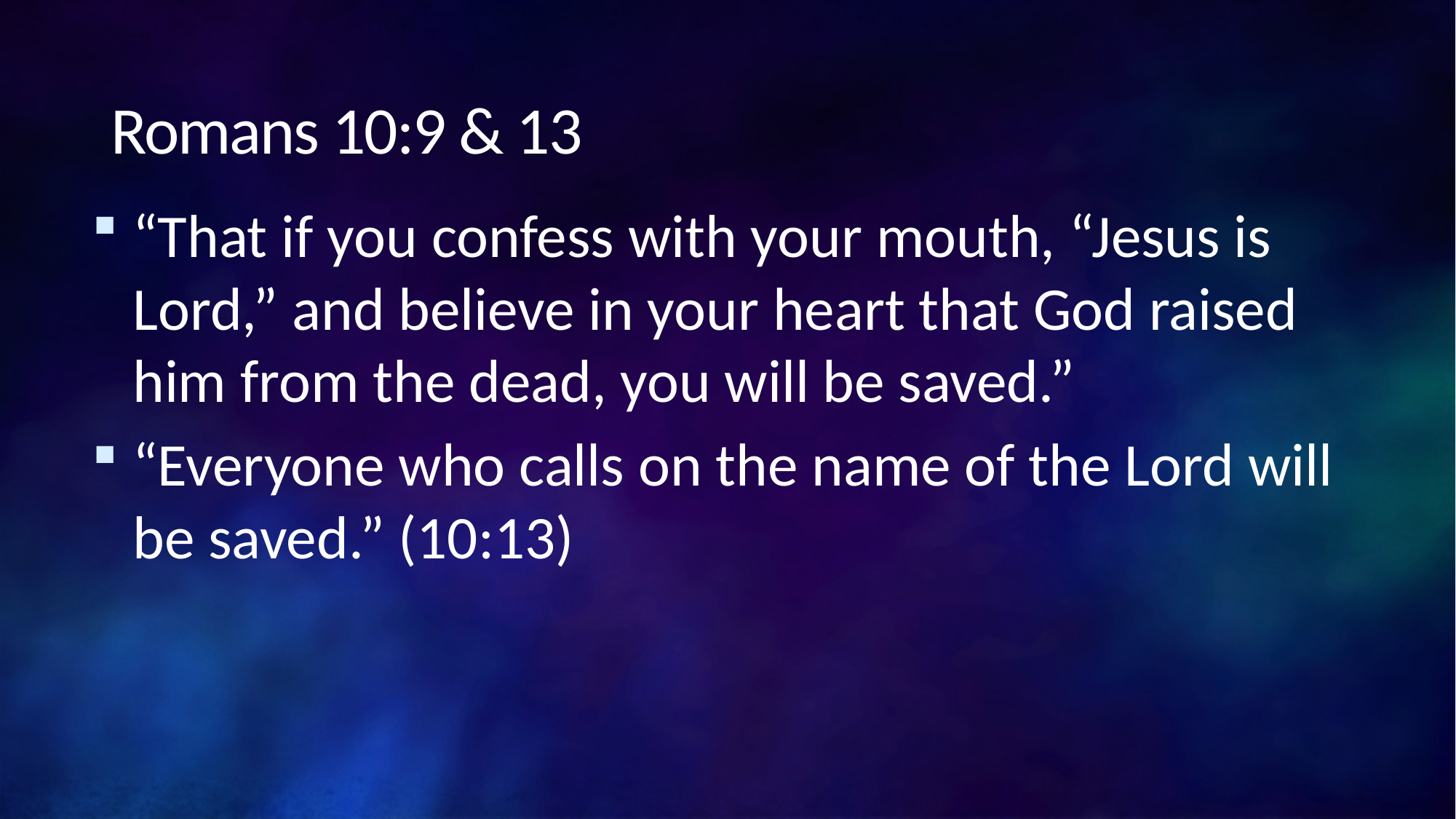

# Romans 10:9 & 13
“That if you confess with your mouth, “Jesus is Lord,” and believe in your heart that God raised him from the dead, you will be saved.”
“Everyone who calls on the name of the Lord will be saved.” (10:13)